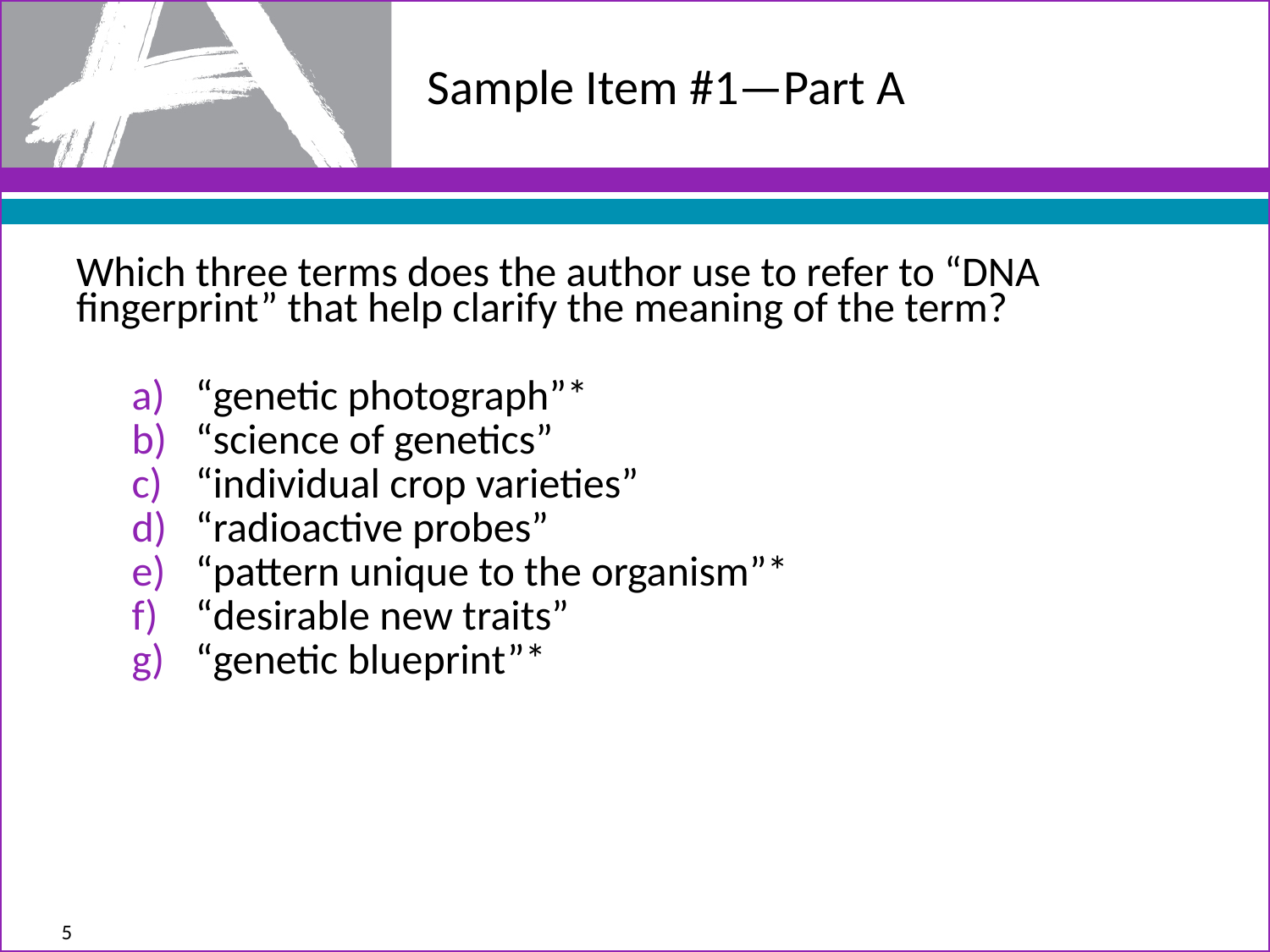

# Sample Item #1—Part A

Which three terms does the author use to refer to “DNA fingerprint” that help clarify the meaning of the term?

“genetic photograph”*
“science of genetics”
“individual crop varieties”
“radioactive probes”
“pattern unique to the organism”*
“desirable new traits”
“genetic blueprint”*

5